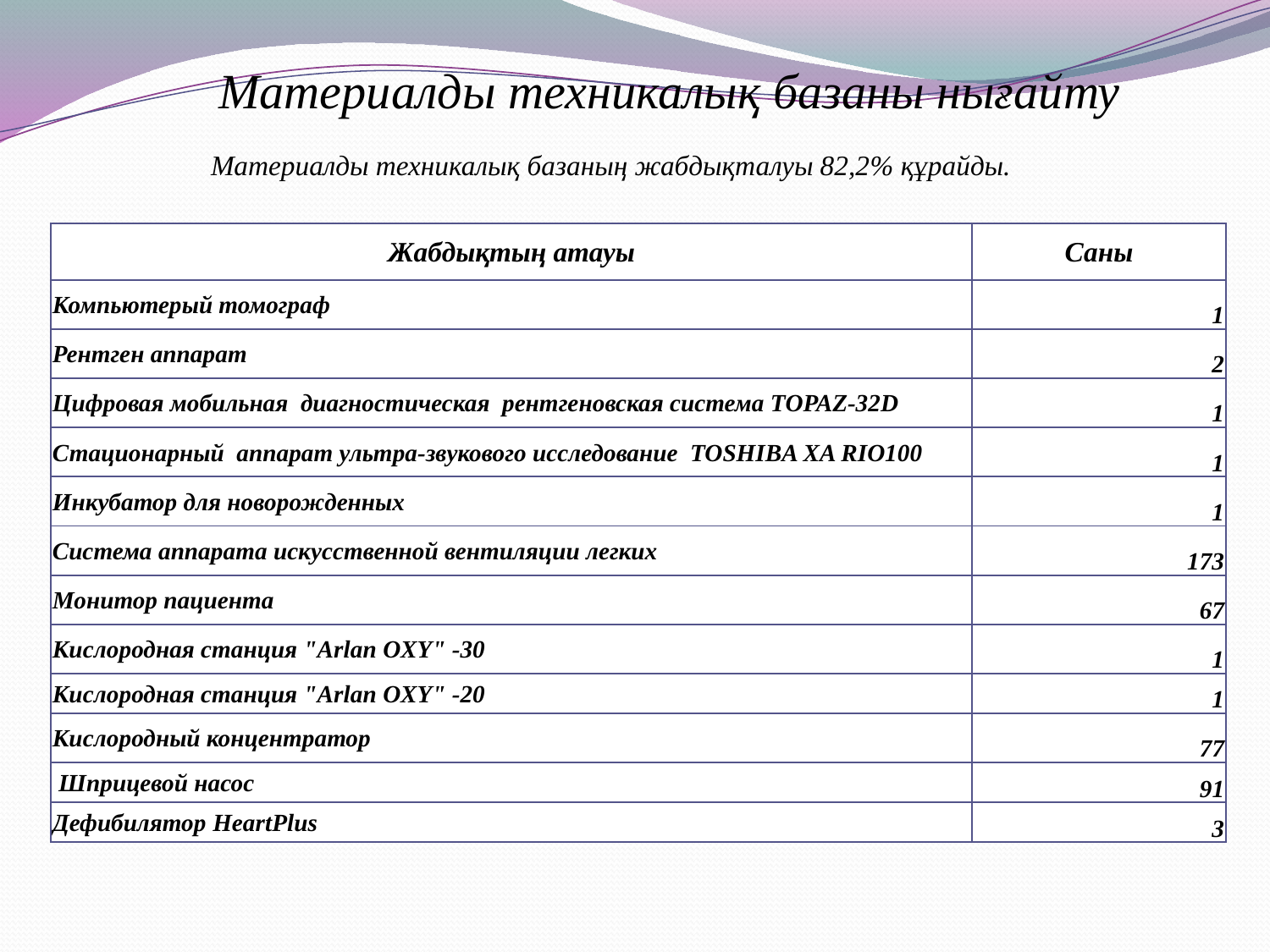

# Материалды техникалық базаны нығайту
Материалды техникалық базаның жабдықталуы 82,2% құрайды.
| Жабдықтың атауы | Саны |
| --- | --- |
| Компьютерый томограф | 1 |
| Рентген аппарат | 2 |
| Цифровая мобильная диагностическая рентгеновская система ТОРАZ-32D | 1 |
| Стационарный аппарат ультра-звукового исследование TOSHIBA XA RIO100 | 1 |
| Инкубатор для новорожденных | 1 |
| Cистема аппарата искусственной вентиляции легких | 173 |
| Монитор пациента | 67 |
| Кислородная станция "Arlan OXY" -30 | 1 |
| Кислородная станция "Arlan OXY" -20 | 1 |
| Кислородный концентратор | 77 |
| Шприцевой насос | 91 |
| Дефибилятор HeartPlus | 3 |